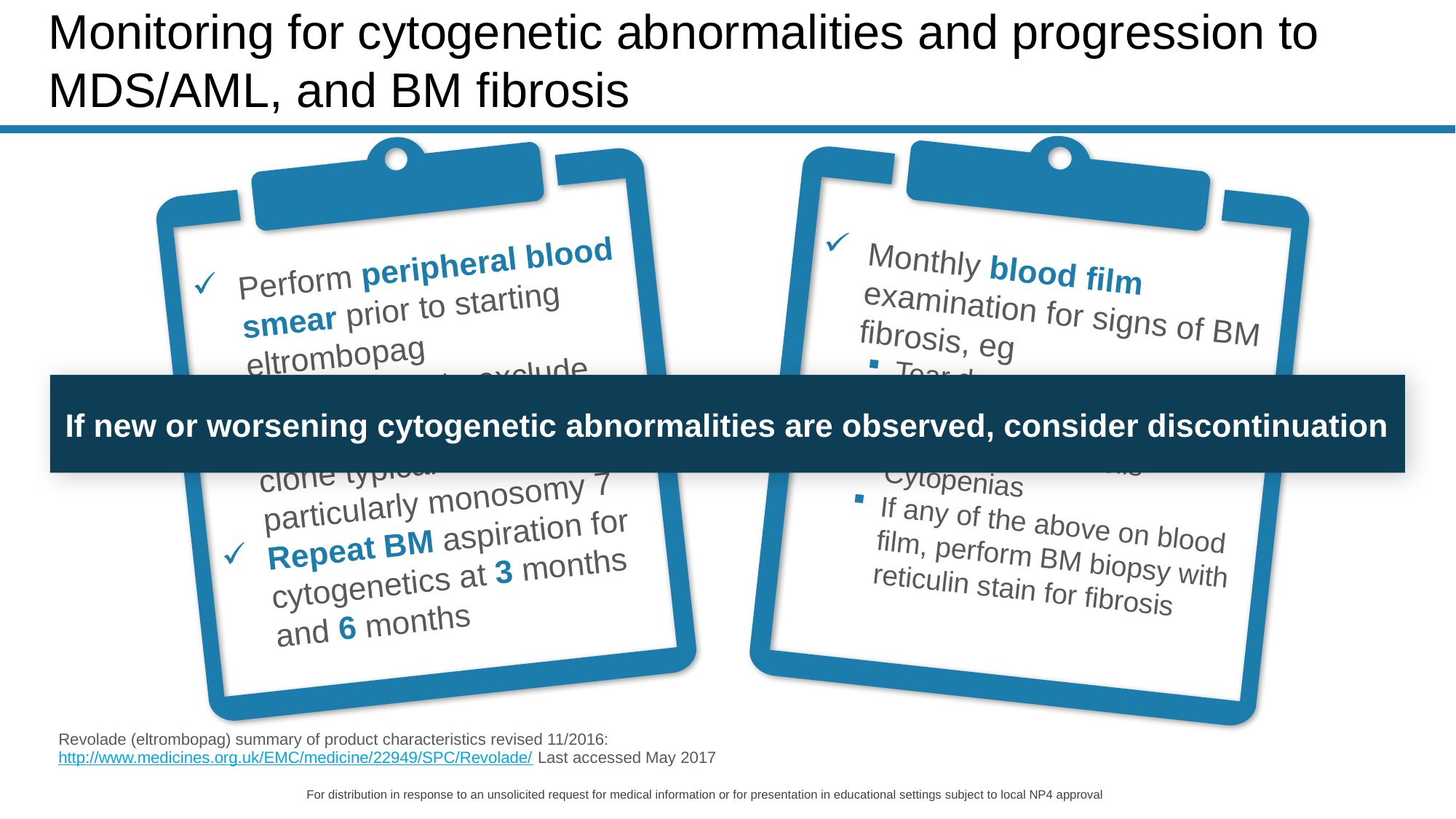

# Monitoring for cytogenetic abnormalities and progression to MDS/AML, and BM fibrosis

Monthly blood film examination for signs of BM fibrosis, eg
Tear drop poikilocytes
Nucleated red cells
Immature white cells
Cytopenias
If any of the above on blood film, perform BM biopsy with reticulin stain for fibrosis

Perform peripheral blood smear prior to starting eltrombopag
BM aspirate to exclude abnormal cytogenetic clone typical of MDS/AML, particularly monosomy 7
Repeat BM aspiration for cytogenetics at 3 months and 6 months
If new or worsening cytogenetic abnormalities are observed, consider discontinuation
Revolade (eltrombopag) summary of product characteristics revised 11/2016: http://www.medicines.org.uk/EMC/medicine/22949/SPC/Revolade/ Last accessed May 2017